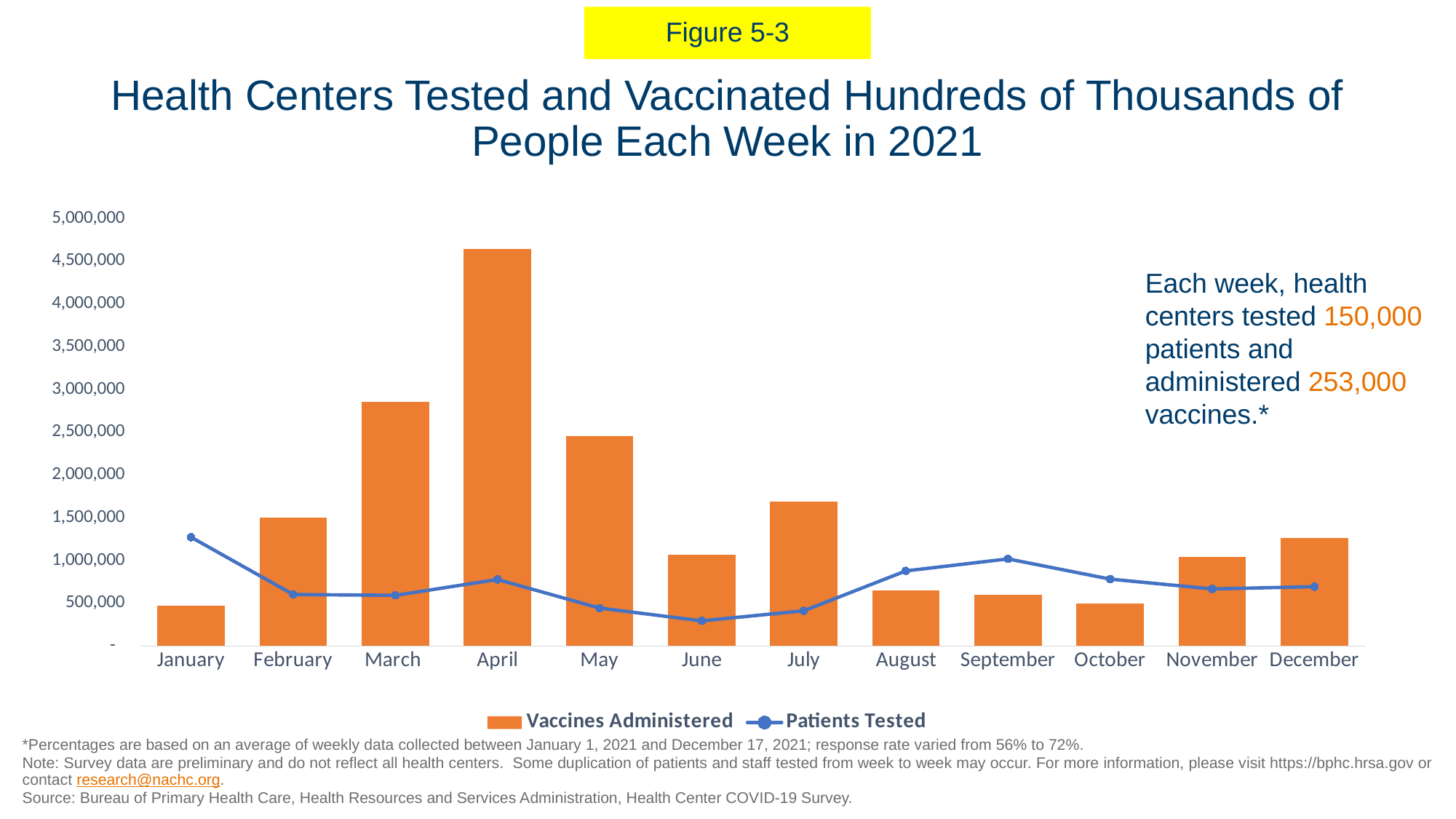

Figure 5-3
Health Centers Tested and Vaccinated Hundreds of Thousands of People Each Week in 2021

### Chart

| Category | Vaccines Administered | Patients Tested |
|---|---|---|
| January | 471687.0 | 1271556.0 |
| February | 1497744.0 | 601855.0 |
| March  | 2855920.0 | 591918.0 |
| April | 4642656.0 | 777661.0 |
| May | 2453979.0 | 443222.0 |
| June | 1066197.0 | 294365.0 |
| July | 1690549.0 | 411955.0 |
| August | 651487.0 | 878170.0 |
| September | 598886.0 | 1018027.0 |
| October | 498517.0 | 782011.0 |
| November | 1037330.0 | 666888.0 |
| December | 1260053.0 | 693562.0 |
Each week, health centers tested 150,000 patients and administered 253,000 vaccines.*
*Percentages are based on an average of weekly data collected between January 1, 2021 and December 17, 2021; response rate varied from 56% to 72%.
Note: Survey data are preliminary and do not reflect all health centers.  Some duplication of patients and staff tested from week to week may occur. For more information, please visit https://bphc.hrsa.gov or contact research@nachc.org.
Source: Bureau of Primary Health Care, Health Resources and Services Administration, Health Center COVID-19 Survey.